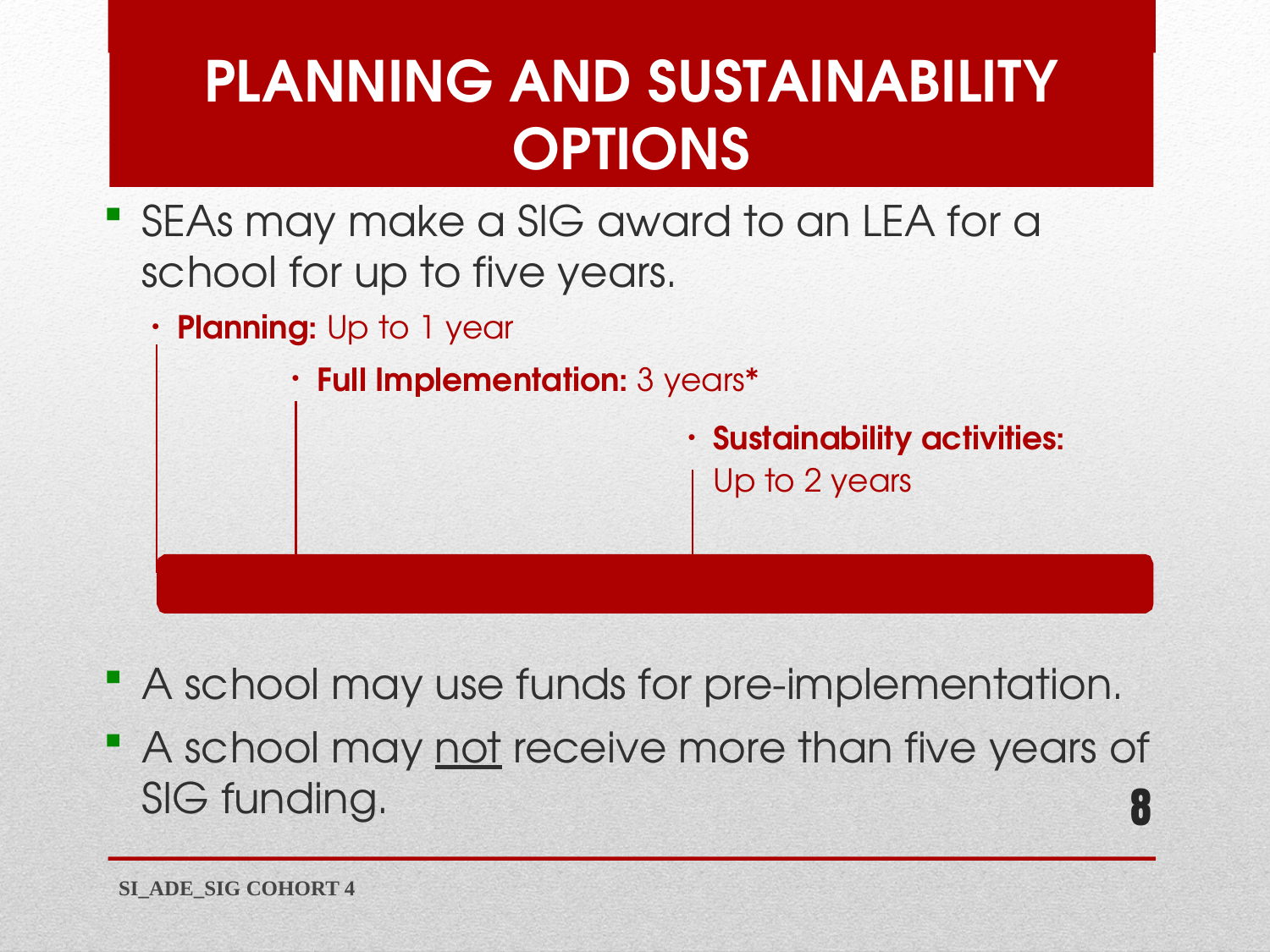

PLANNING AND SUSTAINABILITY OPTIONS
SEAs may make a SIG award to an LEA for a school for up to five years.
Planning: Up to 1 year
Full Implementation: 3 years*
Sustainability activities:
Up to 2 years

A school may use funds for pre-implementation.
A school may not receive more than five years of SIG funding.
8
SI_ADE_SIG COHORT 4